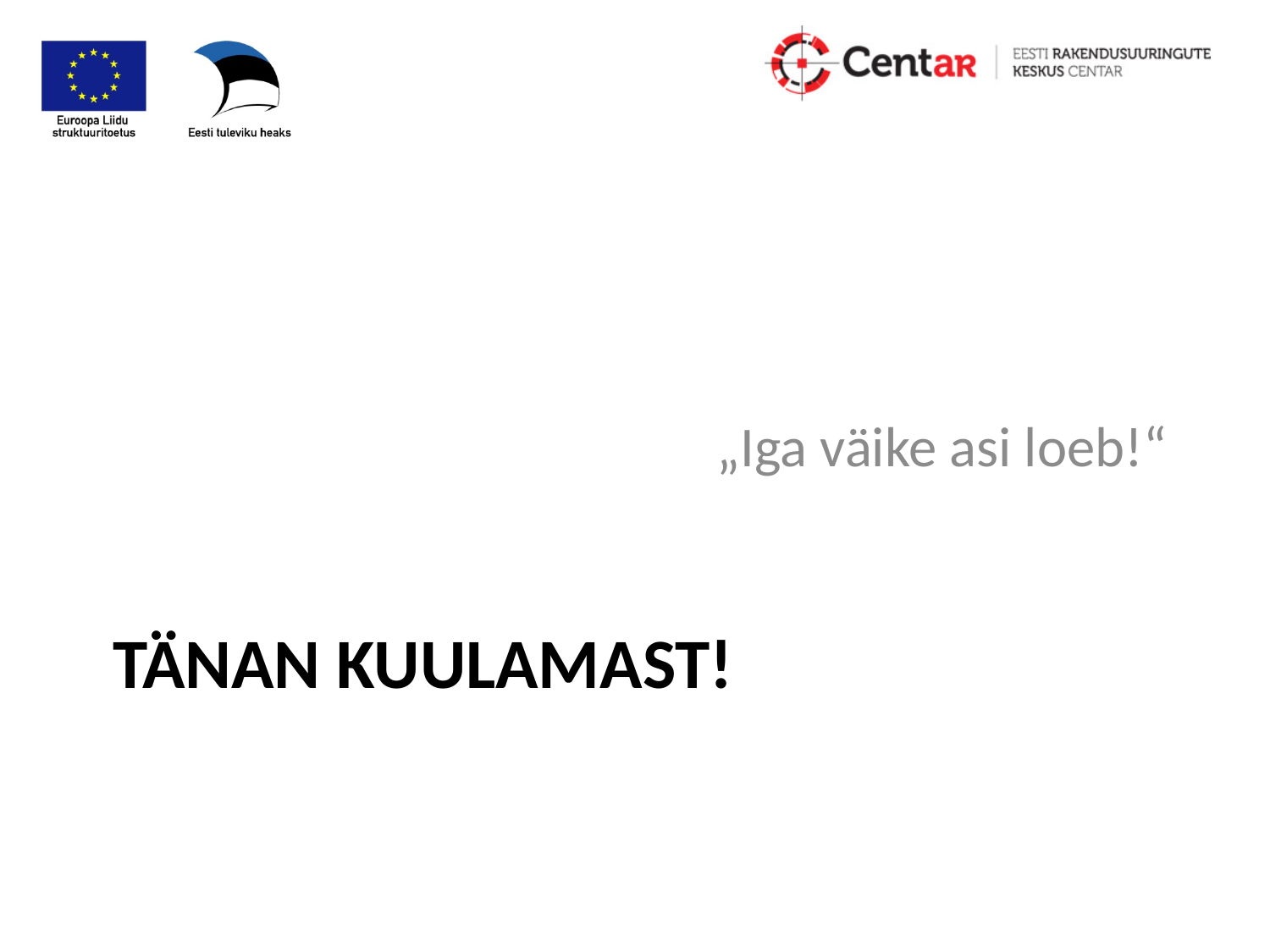

„Iga väike asi loeb!“
# Tänan kuulamast!